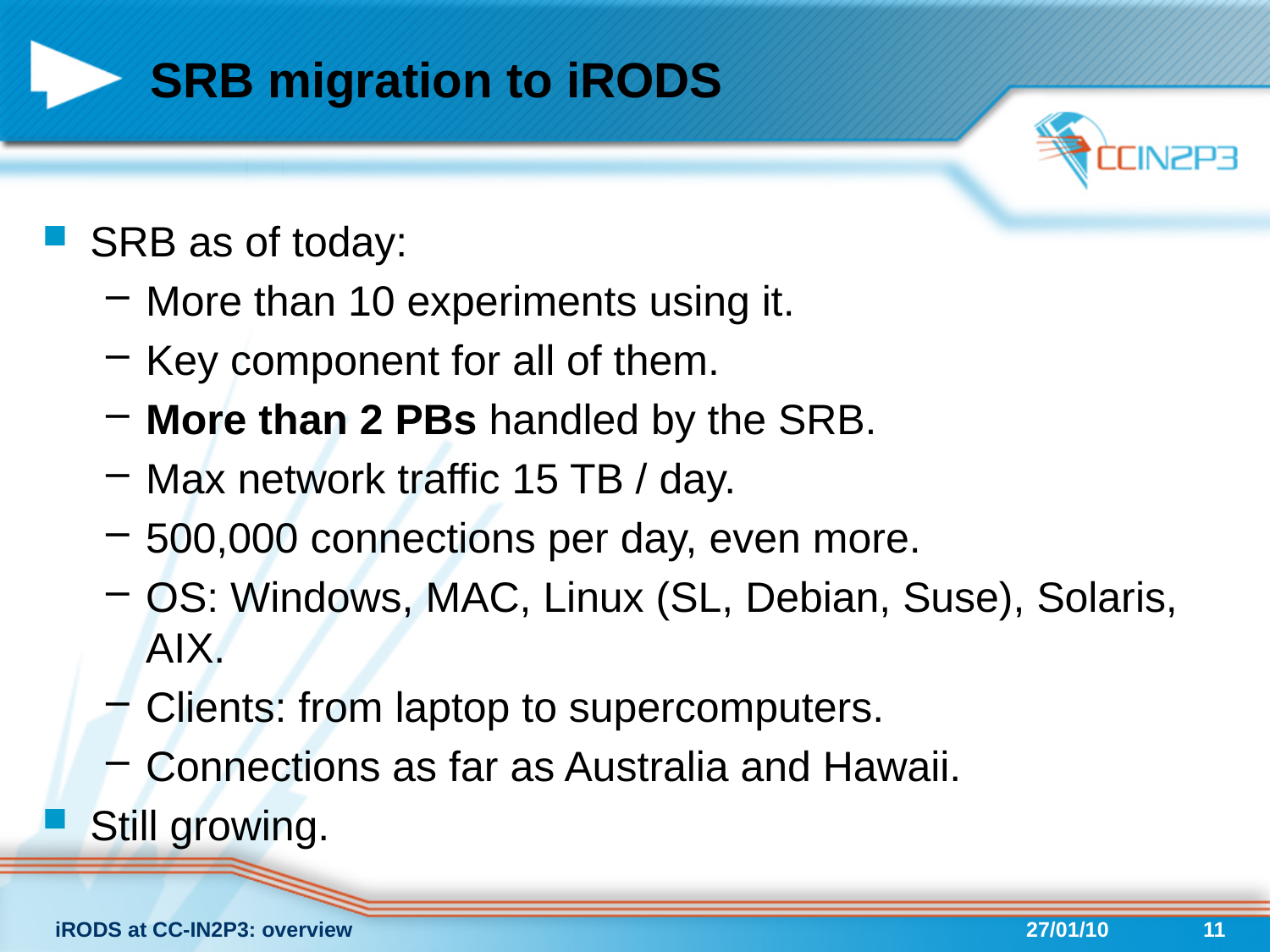

# SRB migration to iRODS
SRB as of today:
More than 10 experiments using it.
Key component for all of them.
More than 2 PBs handled by the SRB.
Max network traffic 15 TB / day.
500,000 connections per day, even more.
OS: Windows, MAC, Linux (SL, Debian, Suse), Solaris, AIX.
Clients: from laptop to supercomputers.
Connections as far as Australia and Hawaii.
Still growing.
iRODS at CC-IN2P3: overview
27/01/10
11